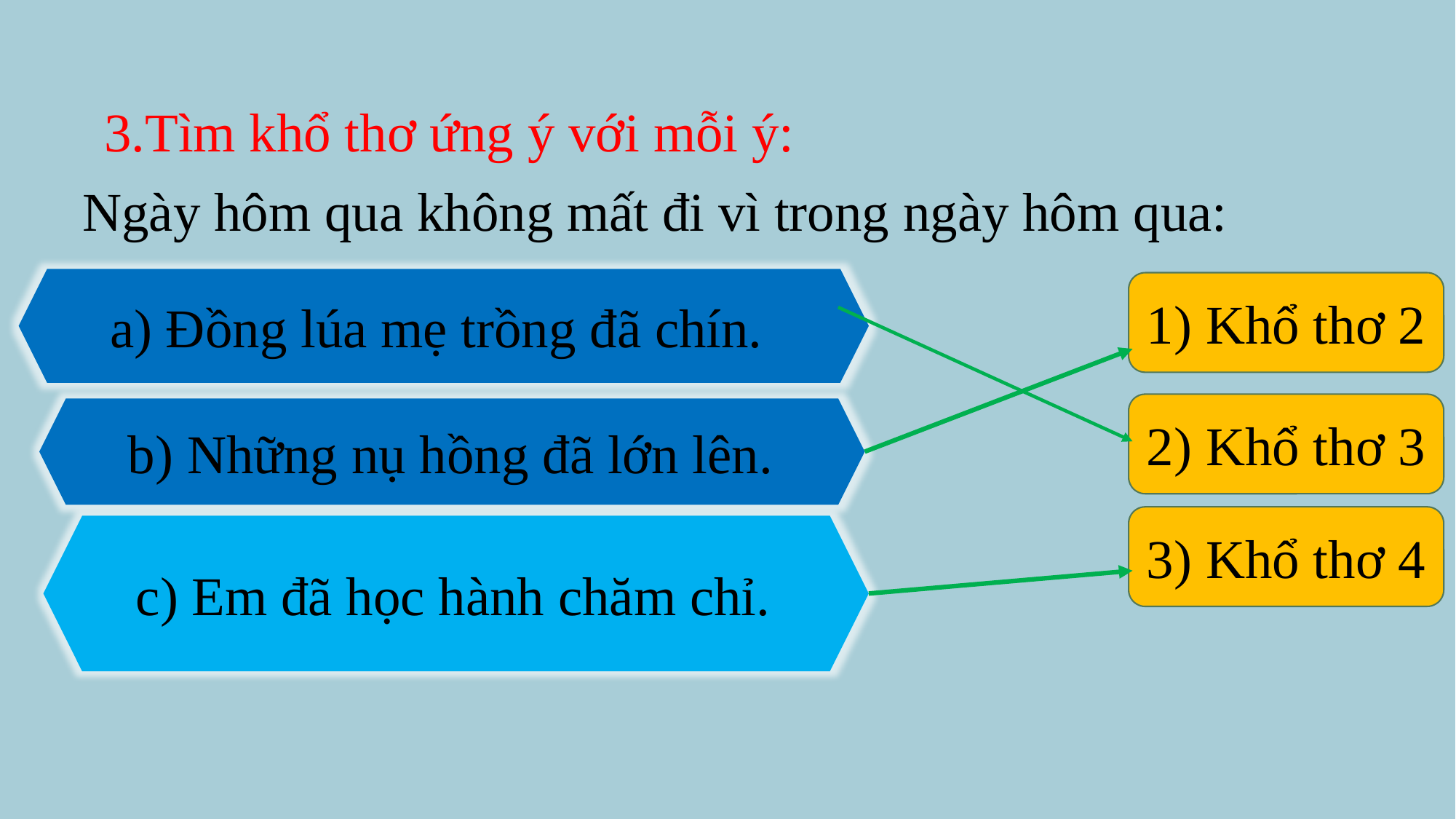

3.Tìm khổ thơ ứng ý với mỗi ý:
Ngày hôm qua không mất đi vì trong ngày hôm qua:
a) Đồng lúa mẹ trồng đã chín.
1) Khổ thơ 2

2) Khổ thơ 3
b) Những nụ hồng đã lớn lên.
3) Khổ thơ 4
c) Em đã học hành chăm chỉ.